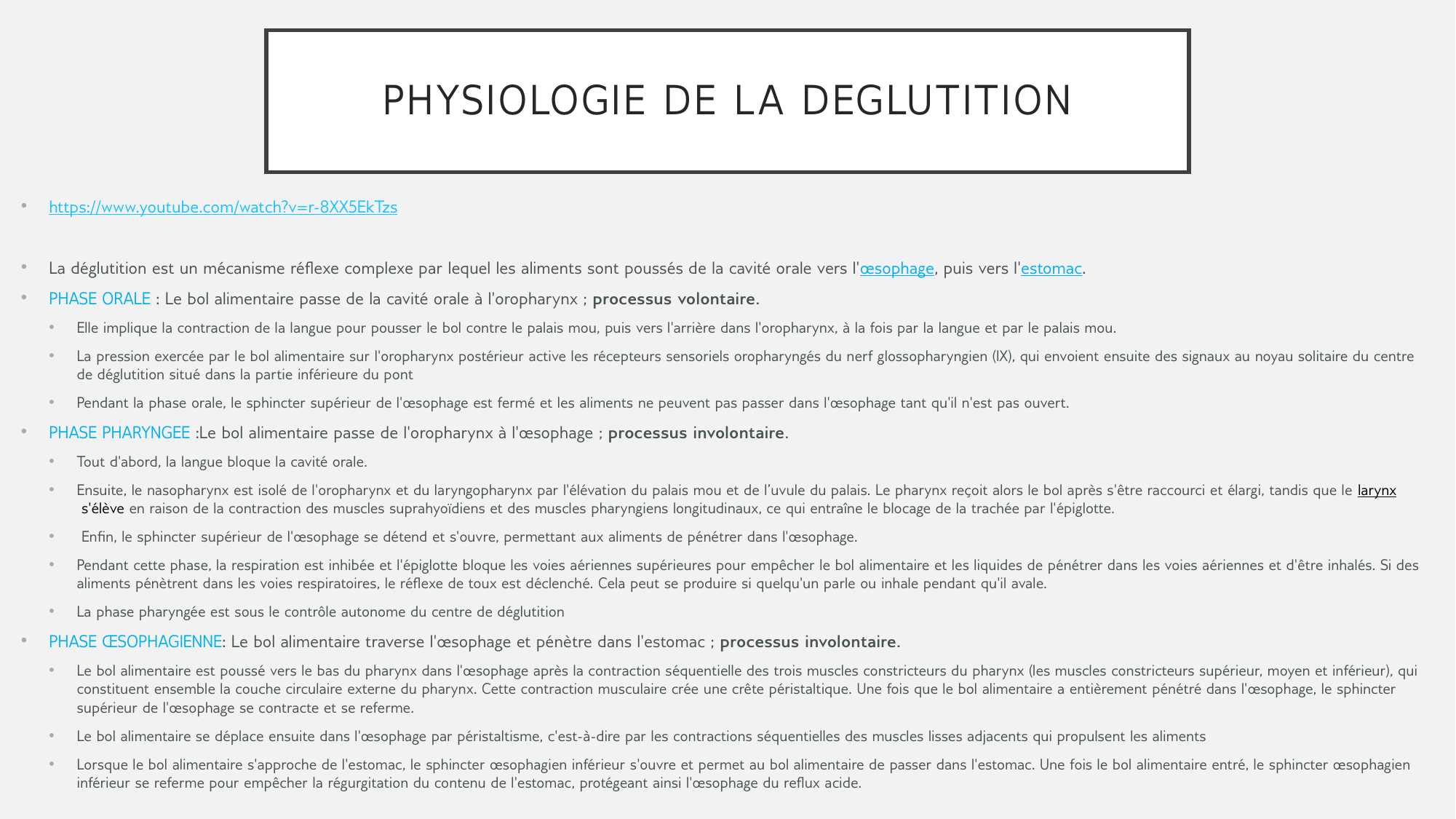

# PHYSIOLOGIE De LA DEGLUTItiON
https://www.youtube.com/watch?v=r-8XX5EkTzs

La déglutition est un mécanisme réflexe complexe par lequel les aliments sont poussés de la cavité orale vers l'œsophage, puis vers l'estomac.
PHASE ORALE : Le bol alimentaire passe de la cavité orale à l'oropharynx ; processus volontaire.
Elle implique la contraction de la langue pour pousser le bol contre le palais mou, puis vers l'arrière dans l'oropharynx, à la fois par la langue et par le palais mou.
La pression exercée par le bol alimentaire sur l'oropharynx postérieur active les récepteurs sensoriels oropharyngés du nerf glossopharyngien (IX), qui envoient ensuite des signaux au noyau solitaire du centre de déglutition situé dans la partie inférieure du pont
Pendant la phase orale, le sphincter supérieur de l'œsophage est fermé et les aliments ne peuvent pas passer dans l'œsophage tant qu'il n'est pas ouvert.
PHASE PHARYNGEE :Le bol alimentaire passe de l'oropharynx à l'œsophage ; processus involontaire.
Tout d'abord, la langue bloque la cavité orale.
Ensuite, le nasopharynx est isolé de l'oropharynx et du laryngopharynx par l'élévation du palais mou et de l’uvule du palais. Le pharynx reçoit alors le bol après s'être raccourci et élargi, tandis que le larynx s'élève en raison de la contraction des muscles suprahyoïdiens et des muscles pharyngiens longitudinaux, ce qui entraîne le blocage de la trachée par l'épiglotte.
 Enfin, le sphincter supérieur de l'œsophage se détend et s'ouvre, permettant aux aliments de pénétrer dans l'œsophage.
Pendant cette phase, la respiration est inhibée et l'épiglotte bloque les voies aériennes supérieures pour empêcher le bol alimentaire et les liquides de pénétrer dans les voies aériennes et d'être inhalés. Si des aliments pénètrent dans les voies respiratoires, le réflexe de toux est déclenché. Cela peut se produire si quelqu'un parle ou inhale pendant qu'il avale.
La phase pharyngée est sous le contrôle autonome du centre de déglutition
PHASE OESOPHAGIENNE: Le bol alimentaire traverse l'œsophage et pénètre dans l'estomac ; processus involontaire.
Le bol alimentaire est poussé vers le bas du pharynx dans l'œsophage après la contraction séquentielle des trois muscles constricteurs du pharynx (les muscles constricteurs supérieur, moyen et inférieur), qui constituent ensemble la couche circulaire externe du pharynx. Cette contraction musculaire crée une crête péristaltique. Une fois que le bol alimentaire a entièrement pénétré dans l'œsophage, le sphincter supérieur de l'œsophage se contracte et se referme.
Le bol alimentaire se déplace ensuite dans l'œsophage par péristaltisme, c'est-à-dire par les contractions séquentielles des muscles lisses adjacents qui propulsent les aliments
Lorsque le bol alimentaire s'approche de l'estomac, le sphincter œsophagien inférieur s'ouvre et permet au bol alimentaire de passer dans l'estomac. Une fois le bol alimentaire entré, le sphincter œsophagien inférieur se referme pour empêcher la régurgitation du contenu de l'estomac, protégeant ainsi l'œsophage du reflux acide.